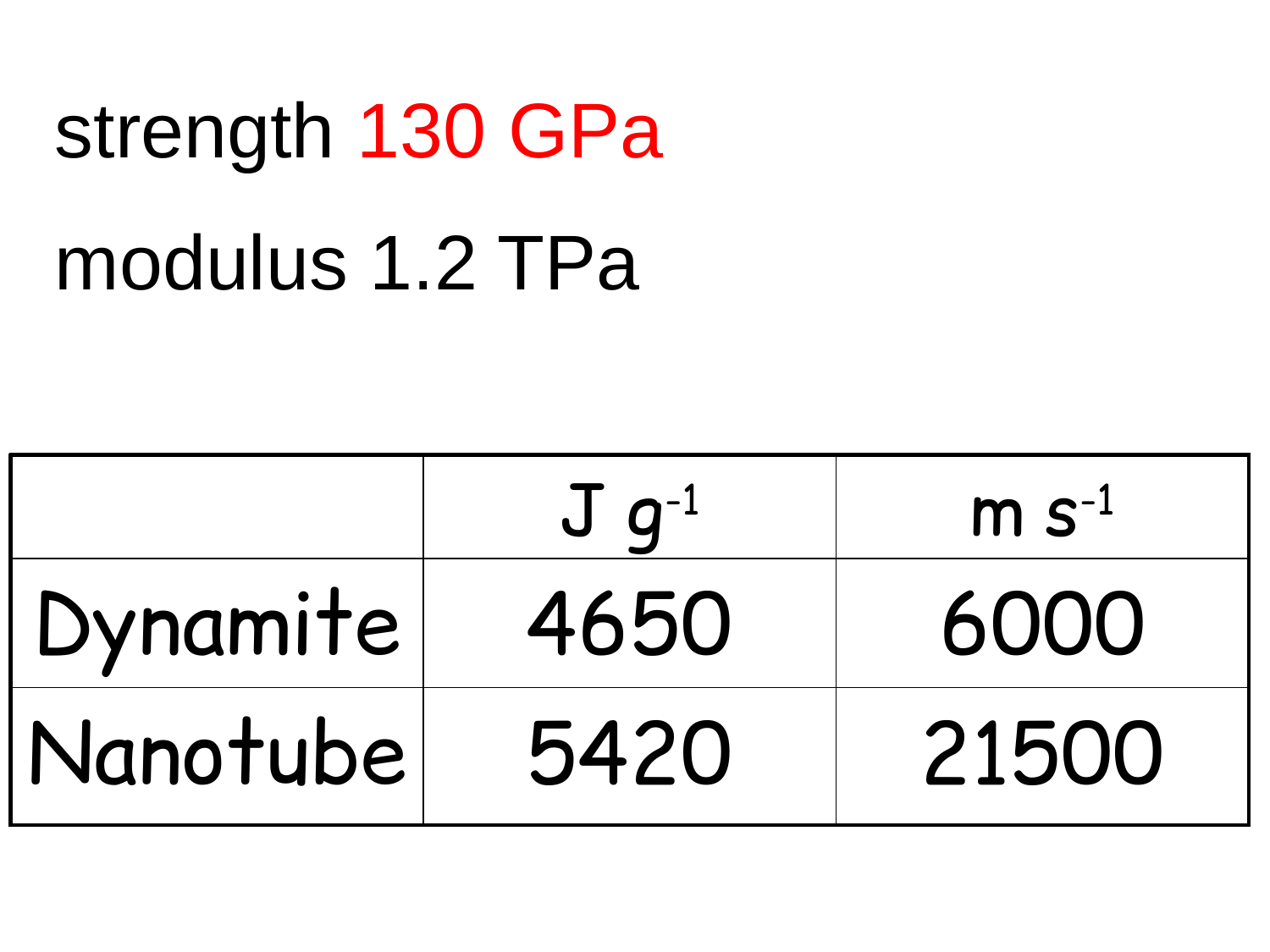

strength 130 GPa
modulus 1.2 TPa
|  | J g-1 | m s-1 |
| --- | --- | --- |
| Dynamite | 4650 | 6000 |
| Nanotube | 5420 | 21500 |